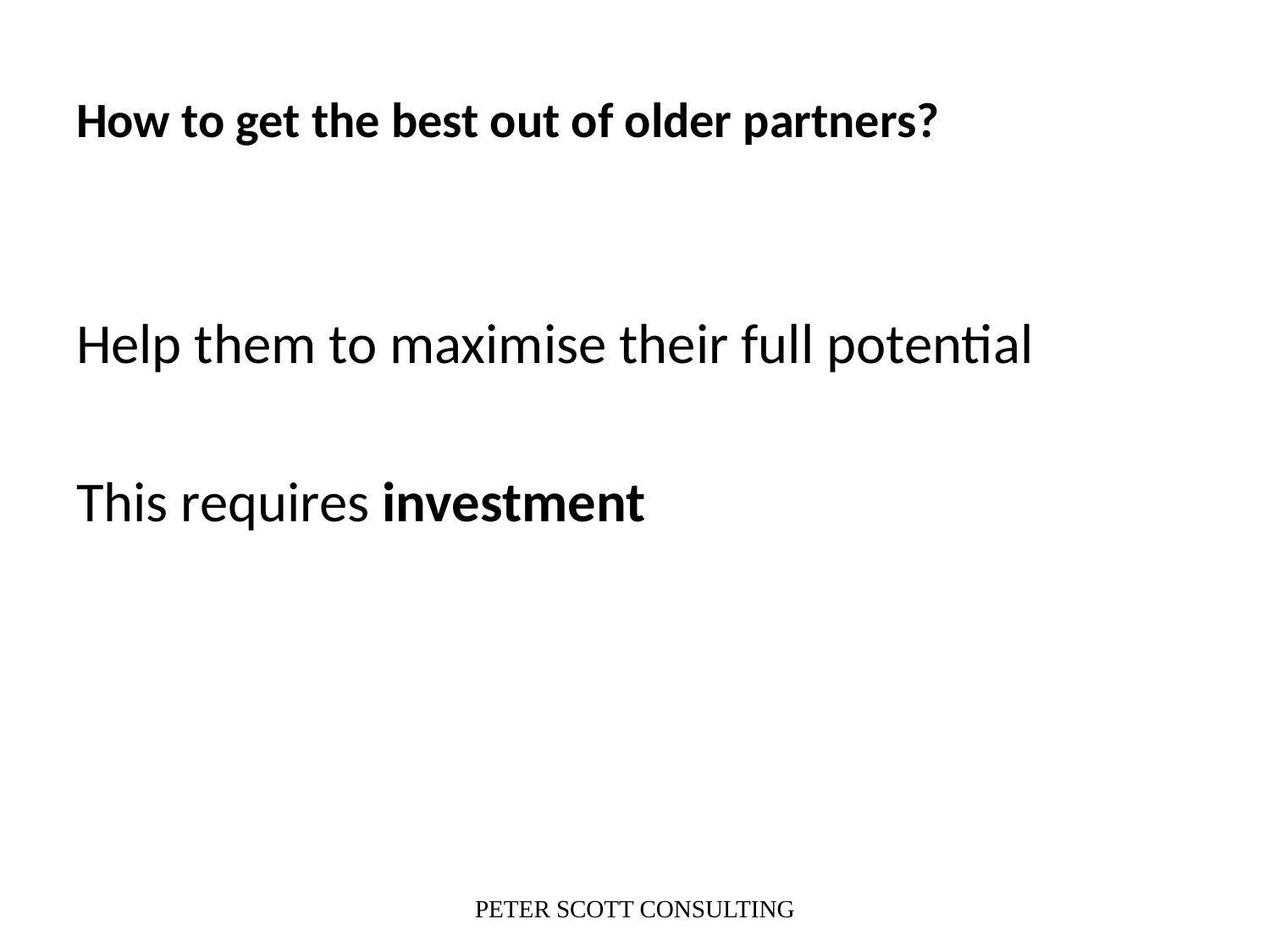

# How to get the best out of older partners?

Help them to maximise their full potential

This requires investment
PETER SCOTT CONSULTING